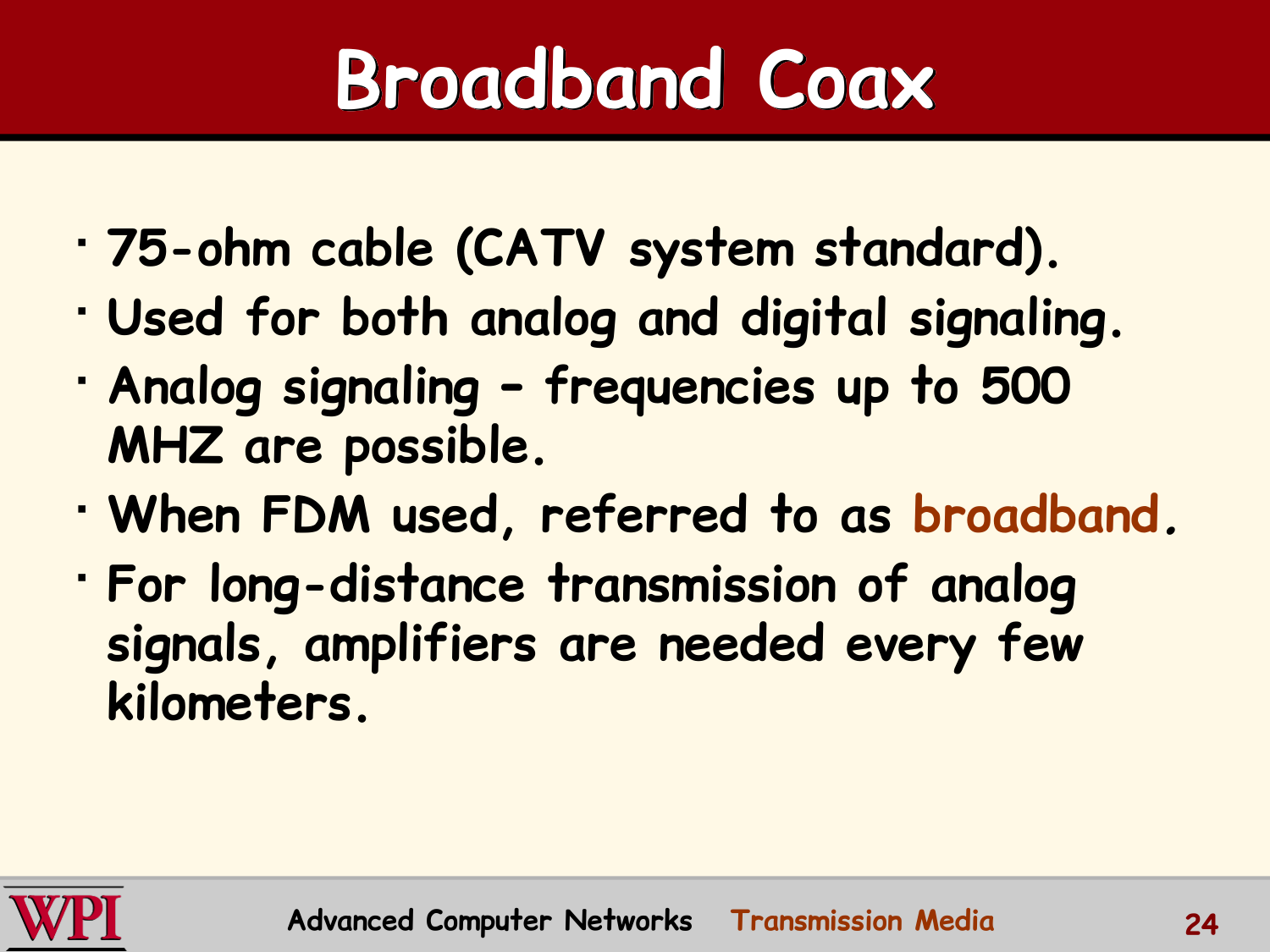

# Broadband Coax
75-ohm cable (CATV system standard).
Used for both analog and digital signaling.
Analog signaling – frequencies up to 500 MHZ are possible.
When FDM used, referred to as broadband.
For long-distance transmission of analog signals, amplifiers are needed every few kilometers.
Advanced Computer Networks   Transmission Media
24